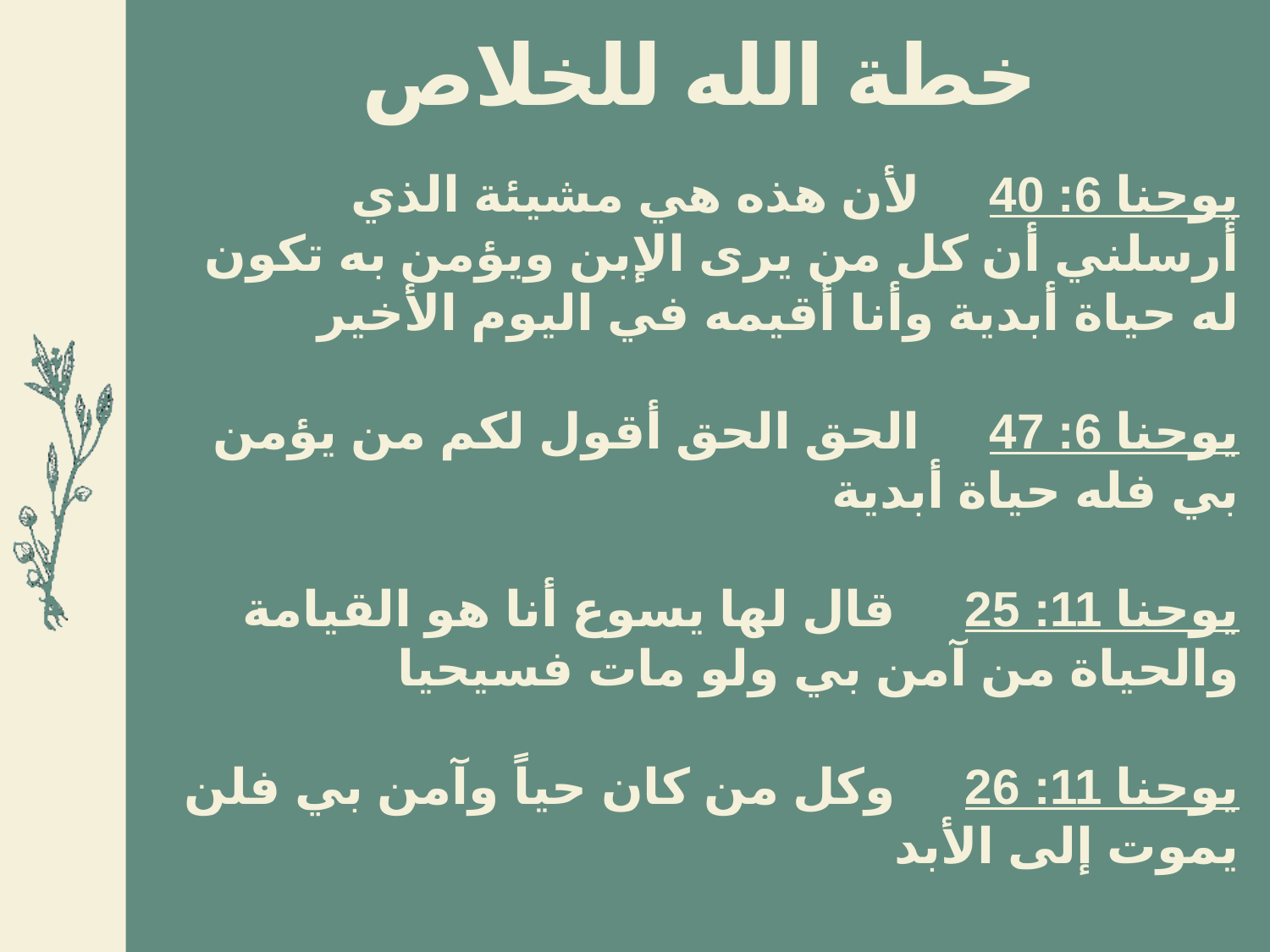

خطة الله للخلاص
يوحنا 6: 40     لأن هذه هي مشيئة الذي أرسلني أن كل من يرى الإبن ويؤمن به تكون له حياة أبدية وأنا أقيمه في اليوم الأخير

يوحنا 6: 47     الحق الحق أقول لكم من يؤمن بي فله حياة أبدية

يوحنا 11: 25     قال لها يسوع أنا هو القيامة والحياة من آمن بي ولو مات فسيحيا

يوحنا 11: 26     وكل من كان حياً وآمن بي فلن يموت إلى الأبد